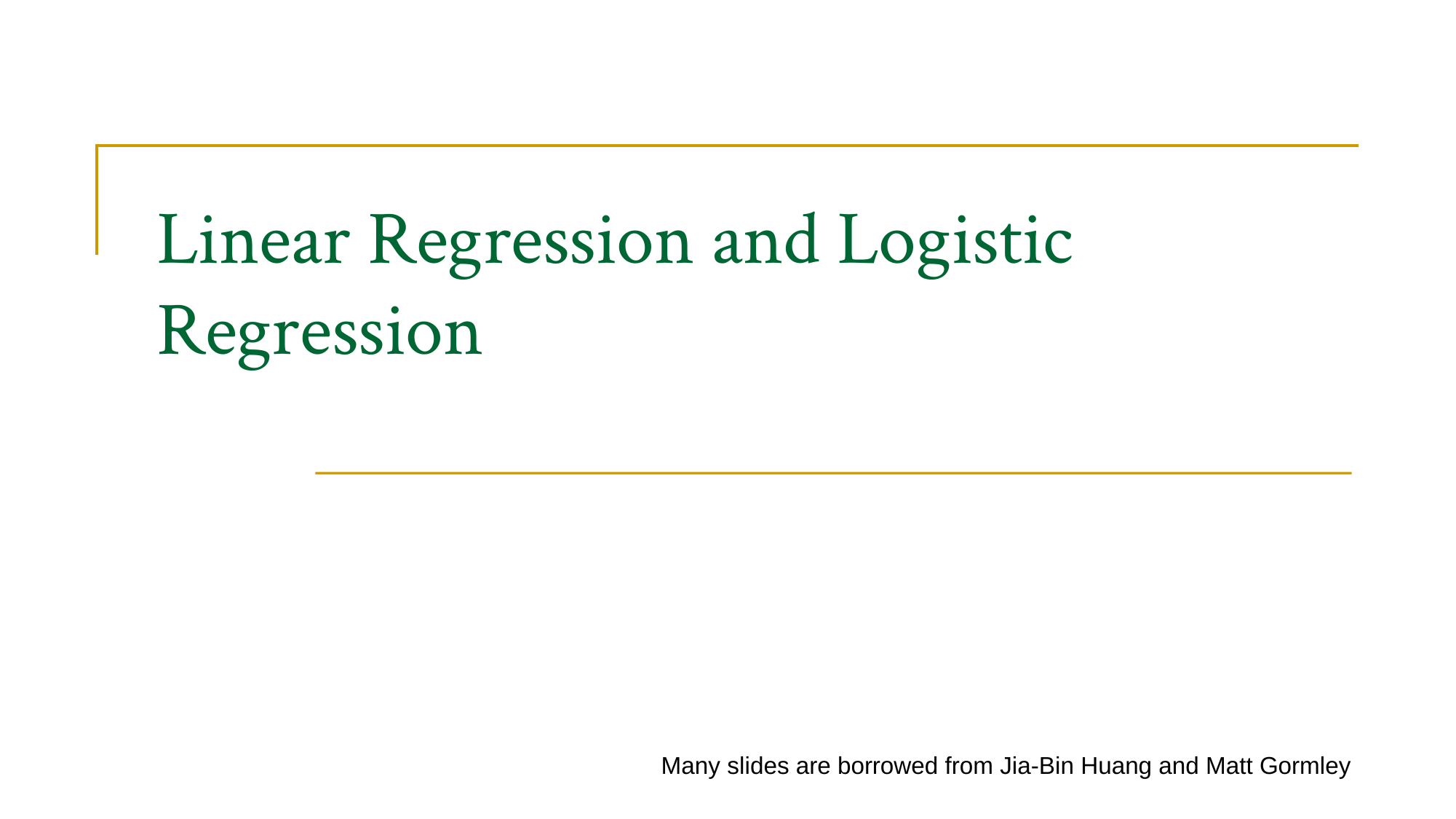

# Linear Regression and Logistic Regression
Many slides are borrowed from Jia-Bin Huang and Matt Gormley